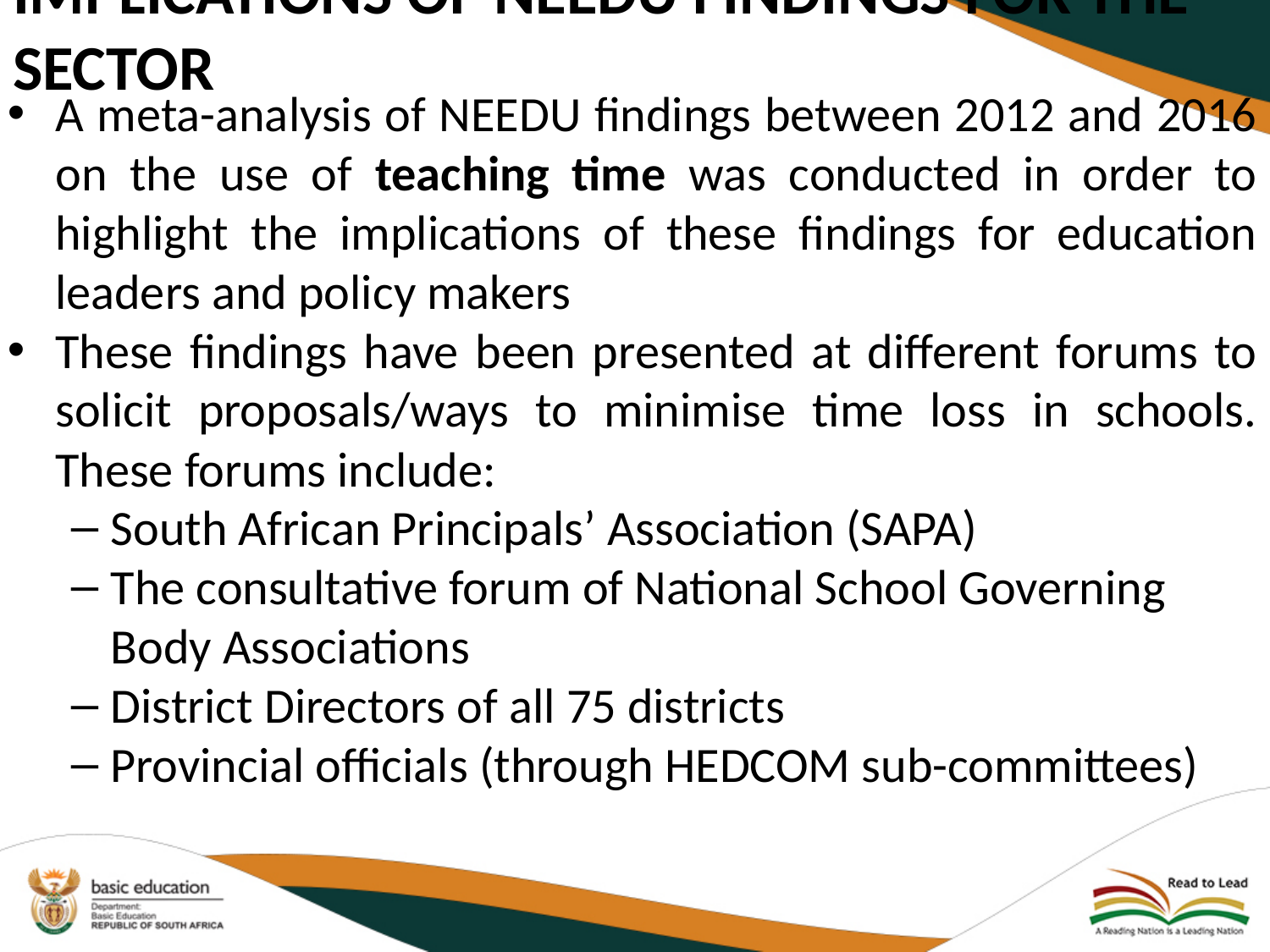

# Implications of NEEDU findings for the sector
A meta-analysis of NEEDU findings between 2012 and 2016 on the use of teaching time was conducted in order to highlight the implications of these findings for education leaders and policy makers
These findings have been presented at different forums to solicit proposals/ways to minimise time loss in schools. These forums include:
South African Principals’ Association (SAPA)
The consultative forum of National School Governing Body Associations
District Directors of all 75 districts
Provincial officials (through HEDCOM sub-committees)